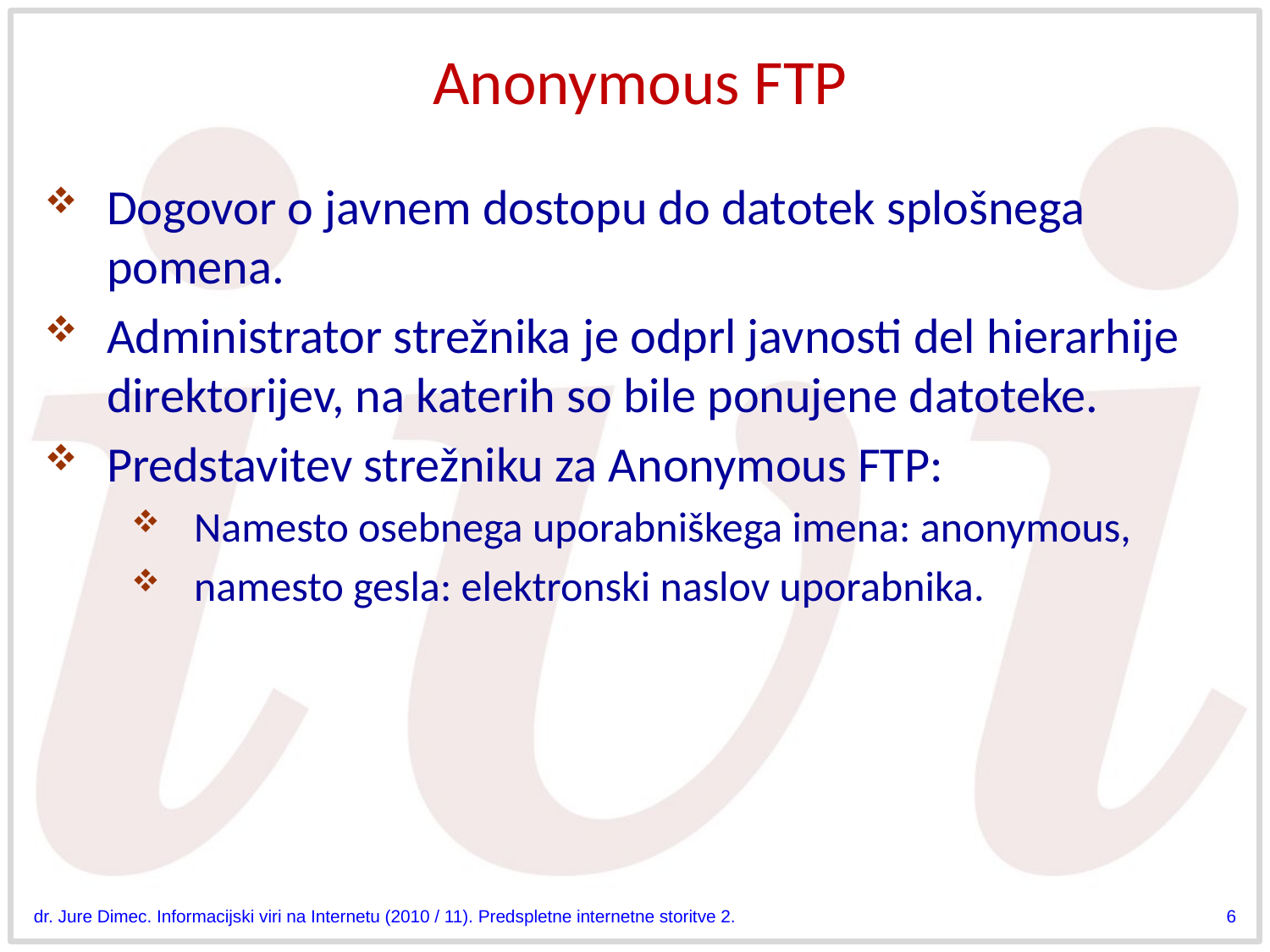

# Anonymous FTP
Dogovor o javnem dostopu do datotek splošnega pomena.
Administrator strežnika je odprl javnosti del hierarhije direktorijev, na katerih so bile ponujene datoteke.
Predstavitev strežniku za Anonymous FTP:
Namesto osebnega uporabniškega imena: anonymous,
namesto gesla: elektronski naslov uporabnika.
dr. Jure Dimec. Informacijski viri na Internetu (2010 / 11). Predspletne internetne storitve 2.
6